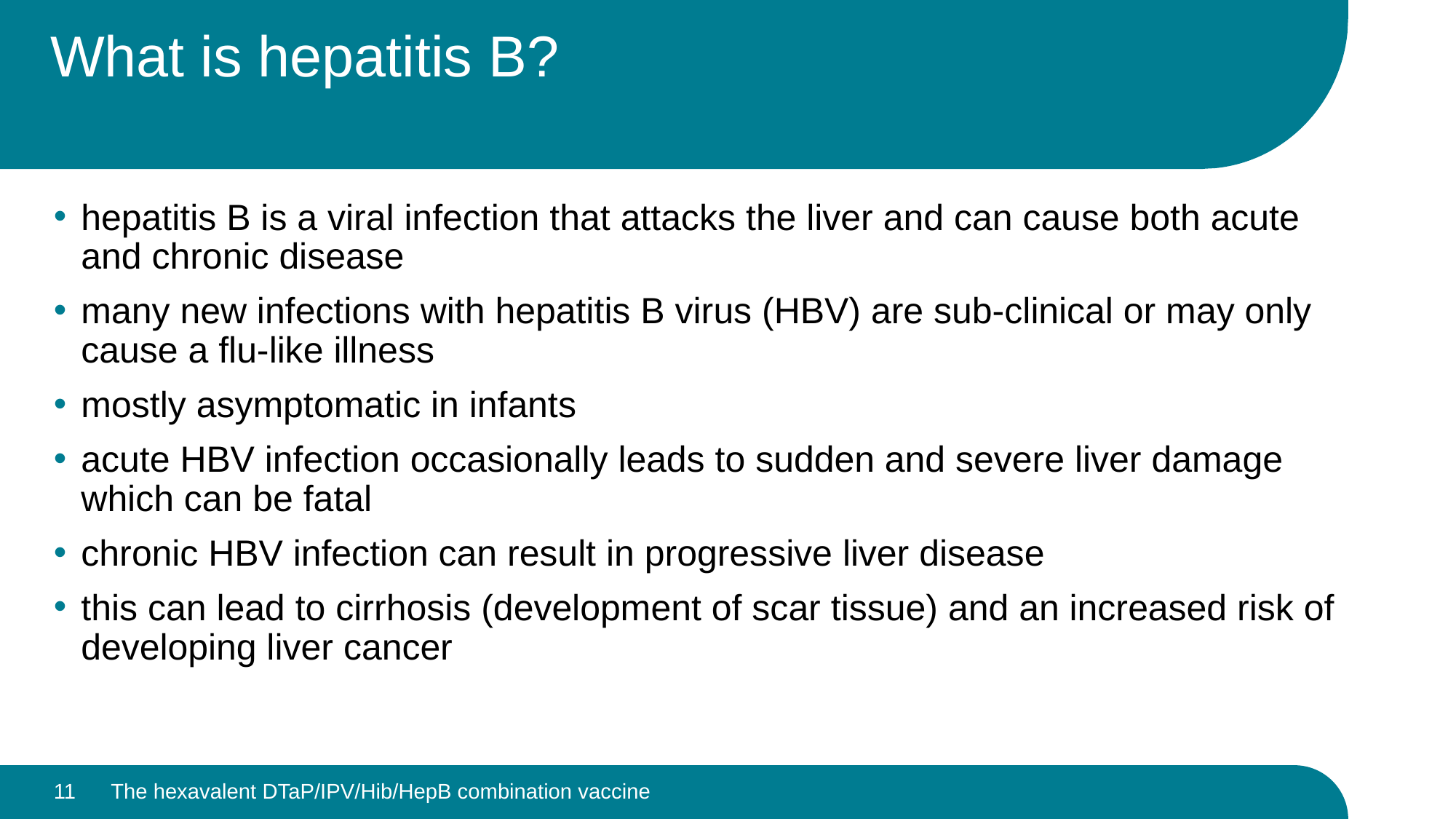

# What is hepatitis B?
hepatitis B is a viral infection that attacks the liver and can cause both acute and chronic disease
many new infections with hepatitis B virus (HBV) are sub-clinical or may only cause a flu-like illness
mostly asymptomatic in infants
acute HBV infection occasionally leads to sudden and severe liver damage which can be fatal
chronic HBV infection can result in progressive liver disease
this can lead to cirrhosis (development of scar tissue) and an increased risk of developing liver cancer

11
The hexavalent DTaP/IPV/Hib/HepB combination vaccine